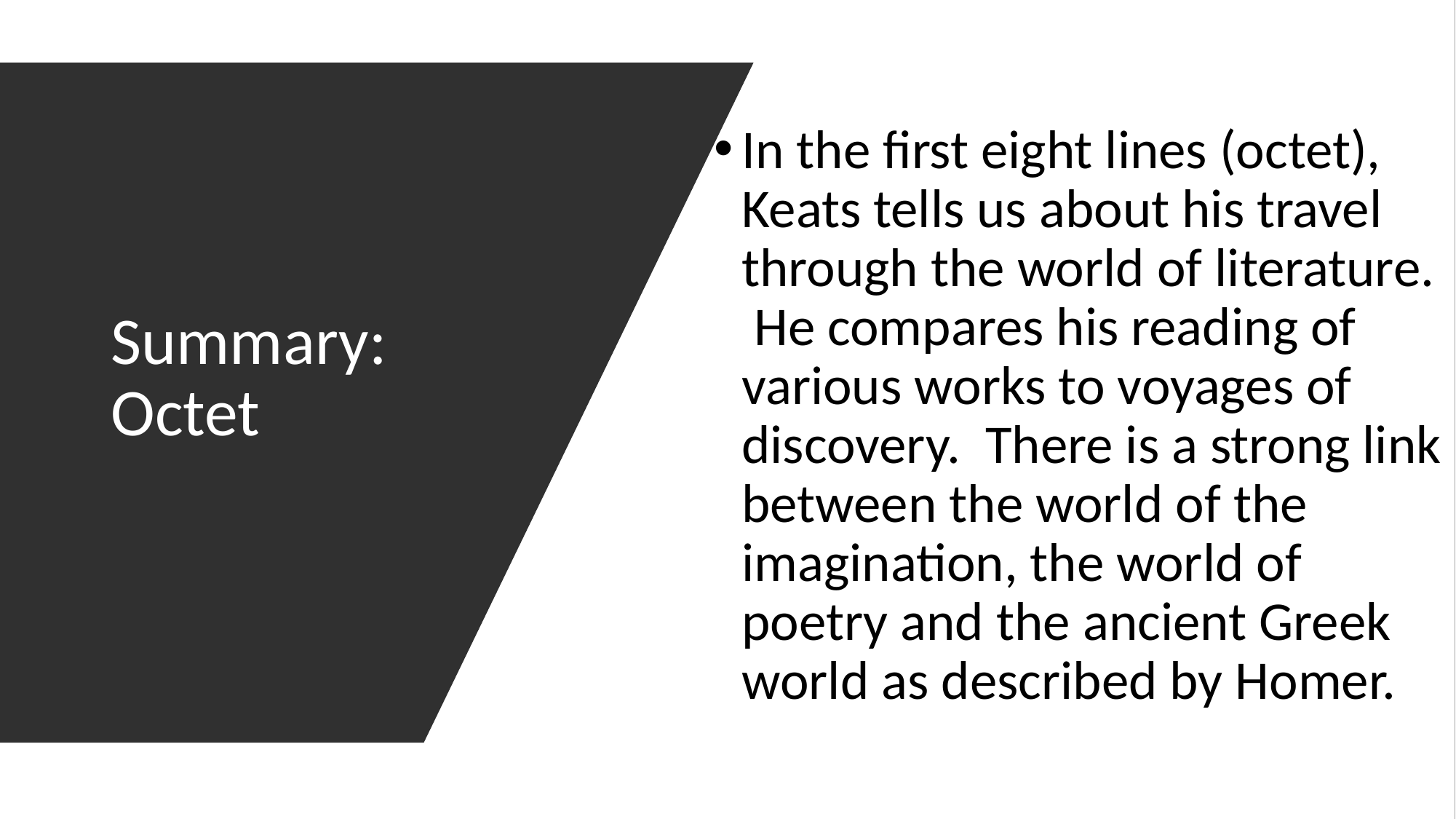

In the first eight lines (octet), Keats tells us about his travel through the world of literature.  He compares his reading of various works to voyages of discovery.  There is a strong link between the world of the imagination, the world of poetry and the ancient Greek world as described by Homer.

# Summary: Octet